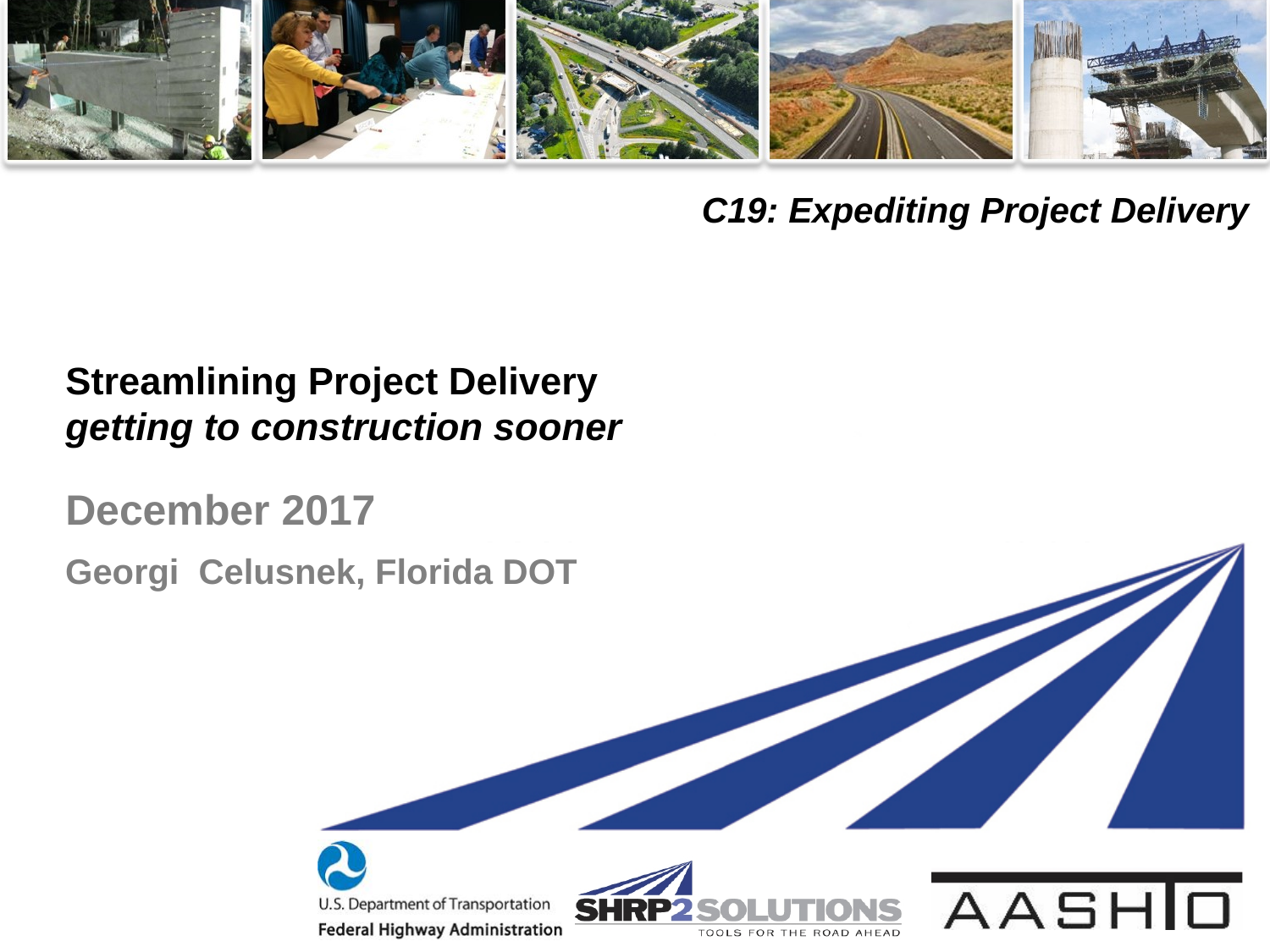

# Streamlining Project Delivery getting to construction sooner
December 2017
Georgi  Celusnek, Florida DOT